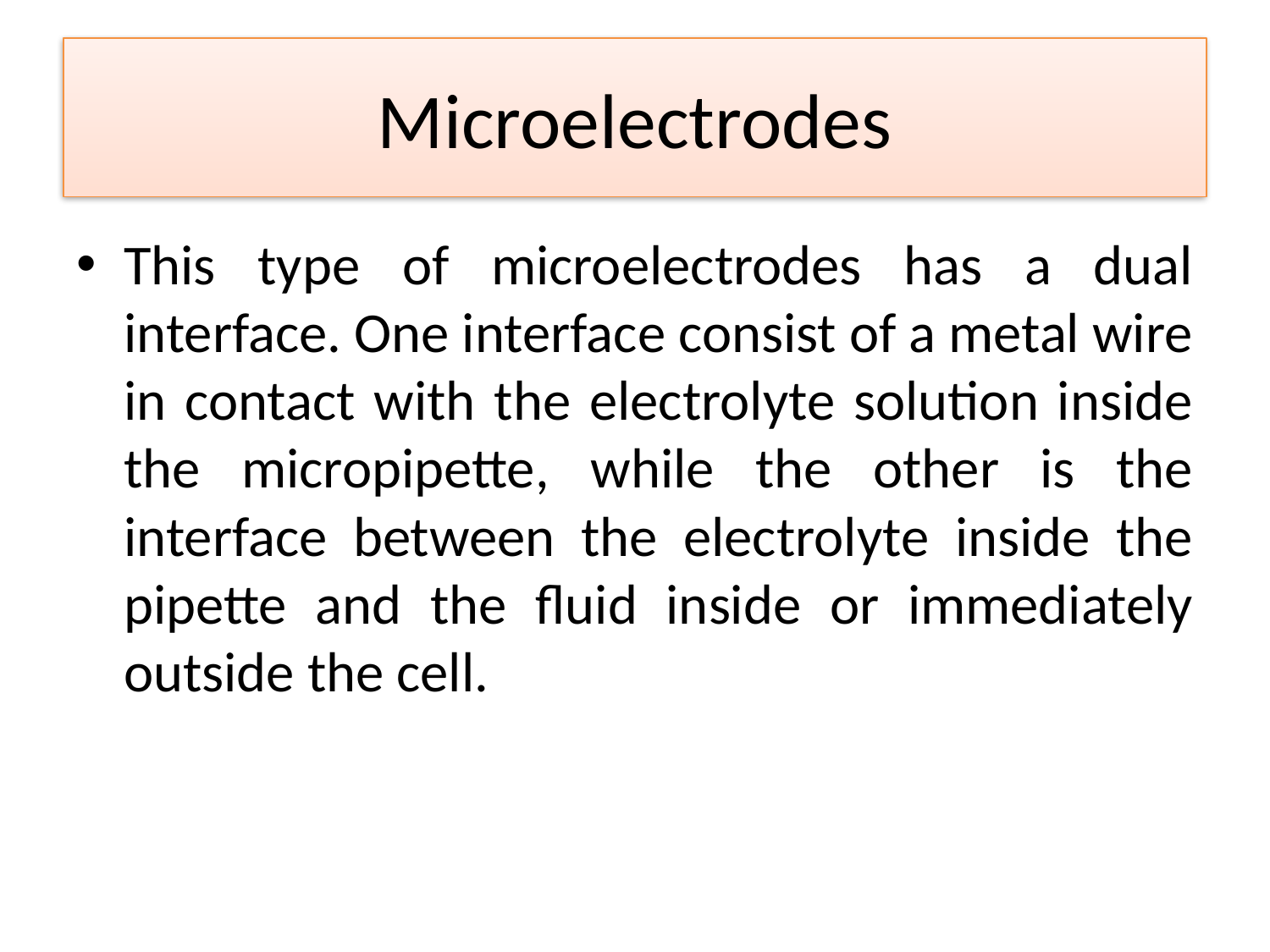

# Microelectrodes
This type of microelectrodes has a dual interface. One interface consist of a metal wire in contact with the electrolyte solution inside the micropipette, while the other is the interface between the electrolyte inside the pipette and the fluid inside or immediately outside the cell.